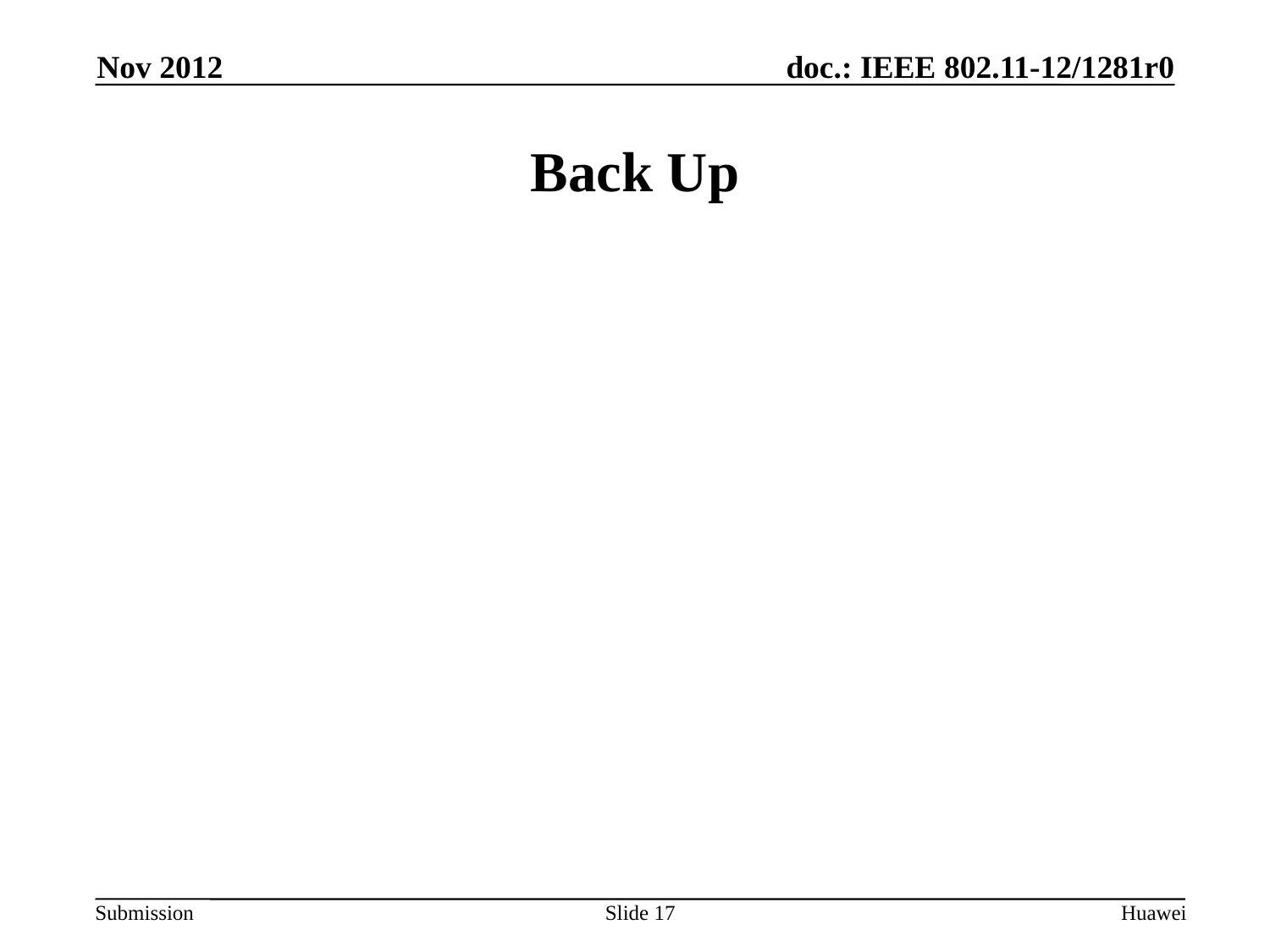

Nov 2012
# Back Up

Slide 17
Huawei